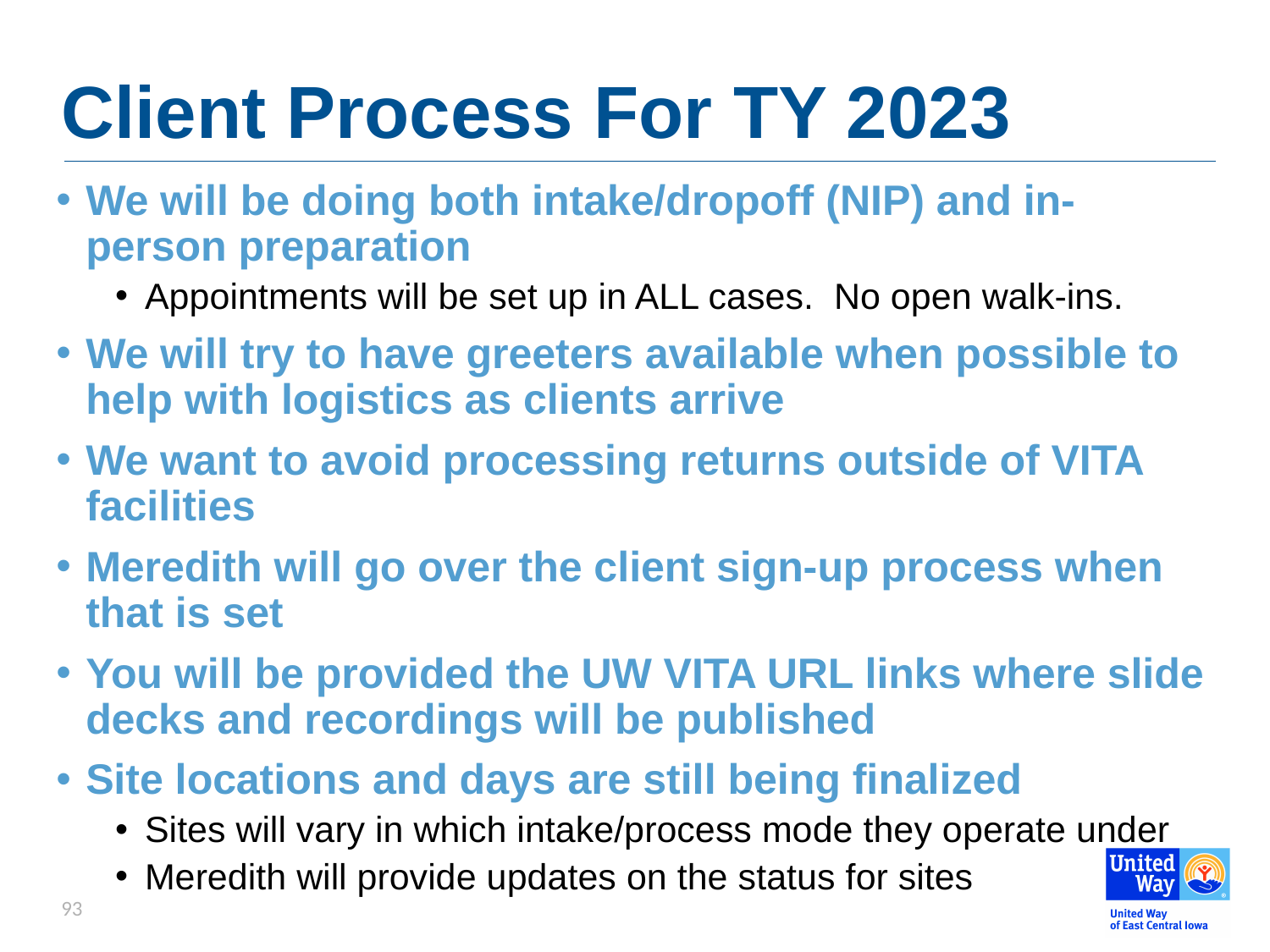

# Client Process For TY 2023
We will be doing both intake/dropoff (NIP) and in-person preparation
Appointments will be set up in ALL cases.  No open walk-ins.
We will try to have greeters available when possible to help with logistics as clients arrive
We want to avoid processing returns outside of VITA facilities
Meredith will go over the client sign-up process when that is set
You will be provided the UW VITA URL links where slide decks and recordings will be published
Site locations and days are still being finalized
Sites will vary in which intake/process mode they operate under
Meredith will provide updates on the status for sites
93